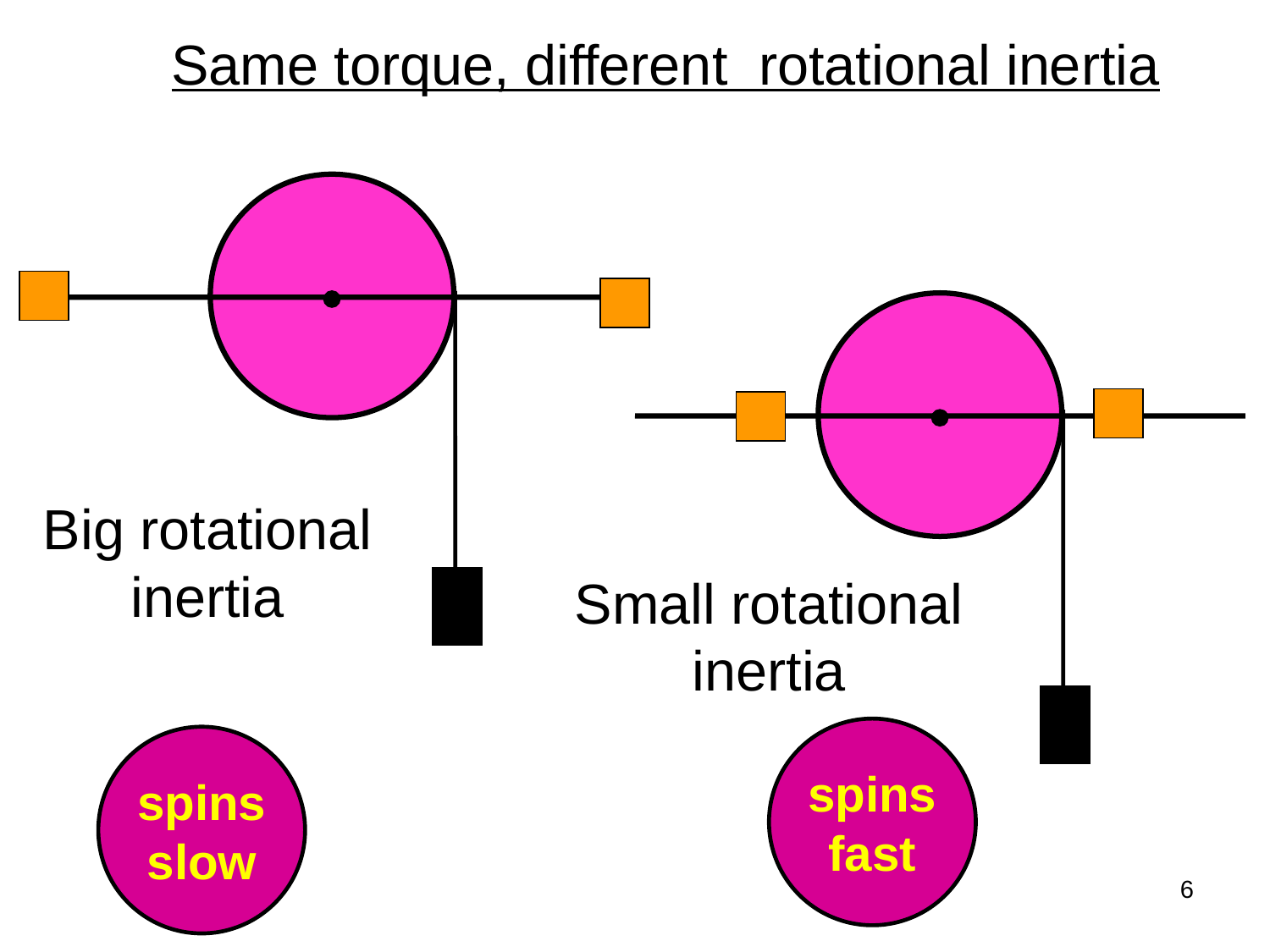

Same torque, different  rotational inertia

Big rotational
inertia
Small rotational
inertia
spins
fast
spins
slow
6